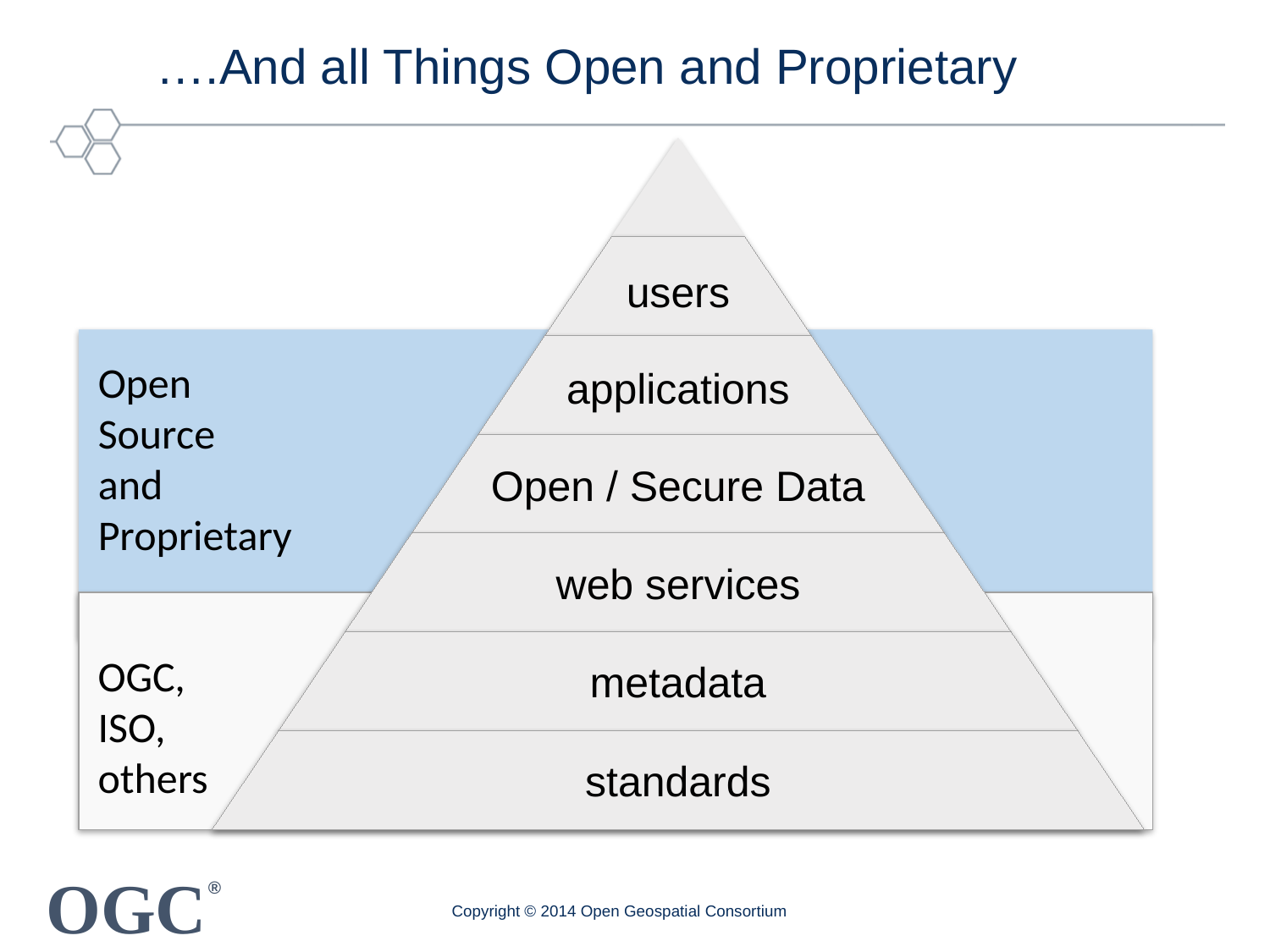

….And all Things Open and Proprietary

users
applications
Open / Secure Data
web services
metadata
standards

Open Source
and
Proprietary

OGC, ISO,
others
Copyright © 2014 Open Geospatial Consortium